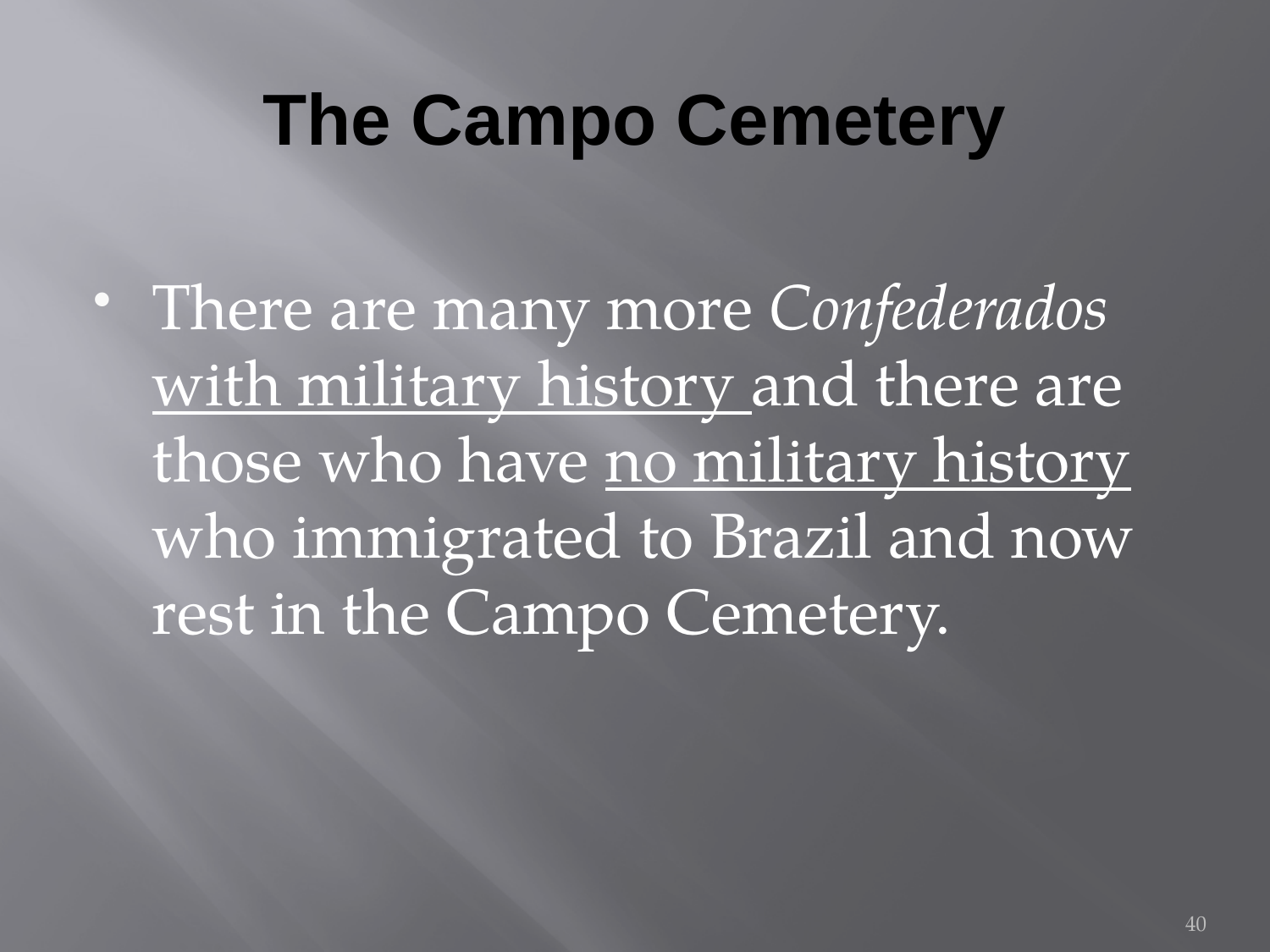

# The Campo Cemetery

There are many more Confederados  with military history and there are those who have no military history who immigrated to Brazil and now rest in the Campo Cemetery.

40